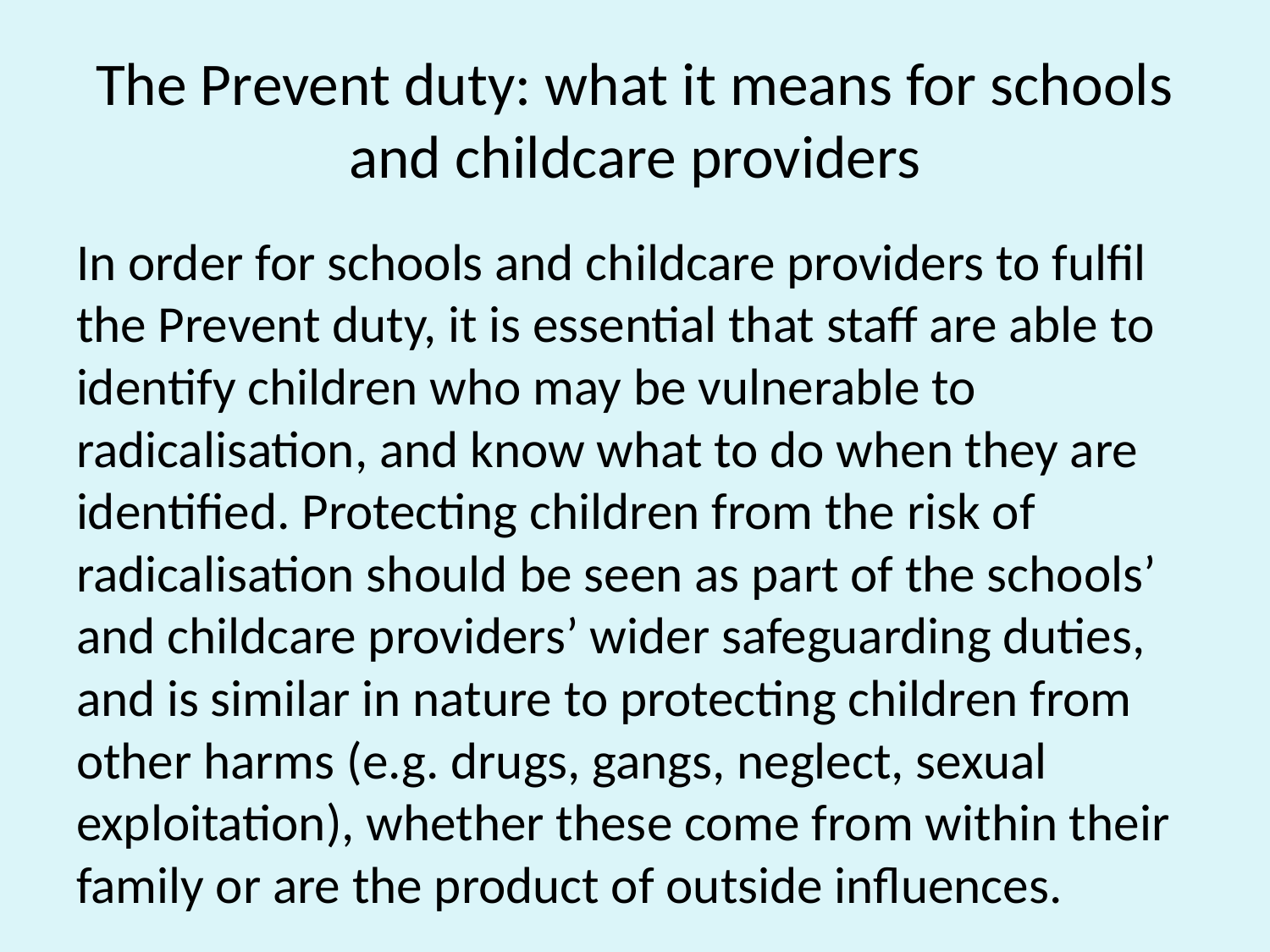

# The Prevent duty: what it means for schools and childcare providers
In order for schools and childcare providers to fulfil the Prevent duty, it is essential that staff are able to identify children who may be vulnerable to radicalisation, and know what to do when they are identified. Protecting children from the risk of radicalisation should be seen as part of the schools’ and childcare providers’ wider safeguarding duties, and is similar in nature to protecting children from other harms (e.g. drugs, gangs, neglect, sexual exploitation), whether these come from within their family or are the product of outside influences.